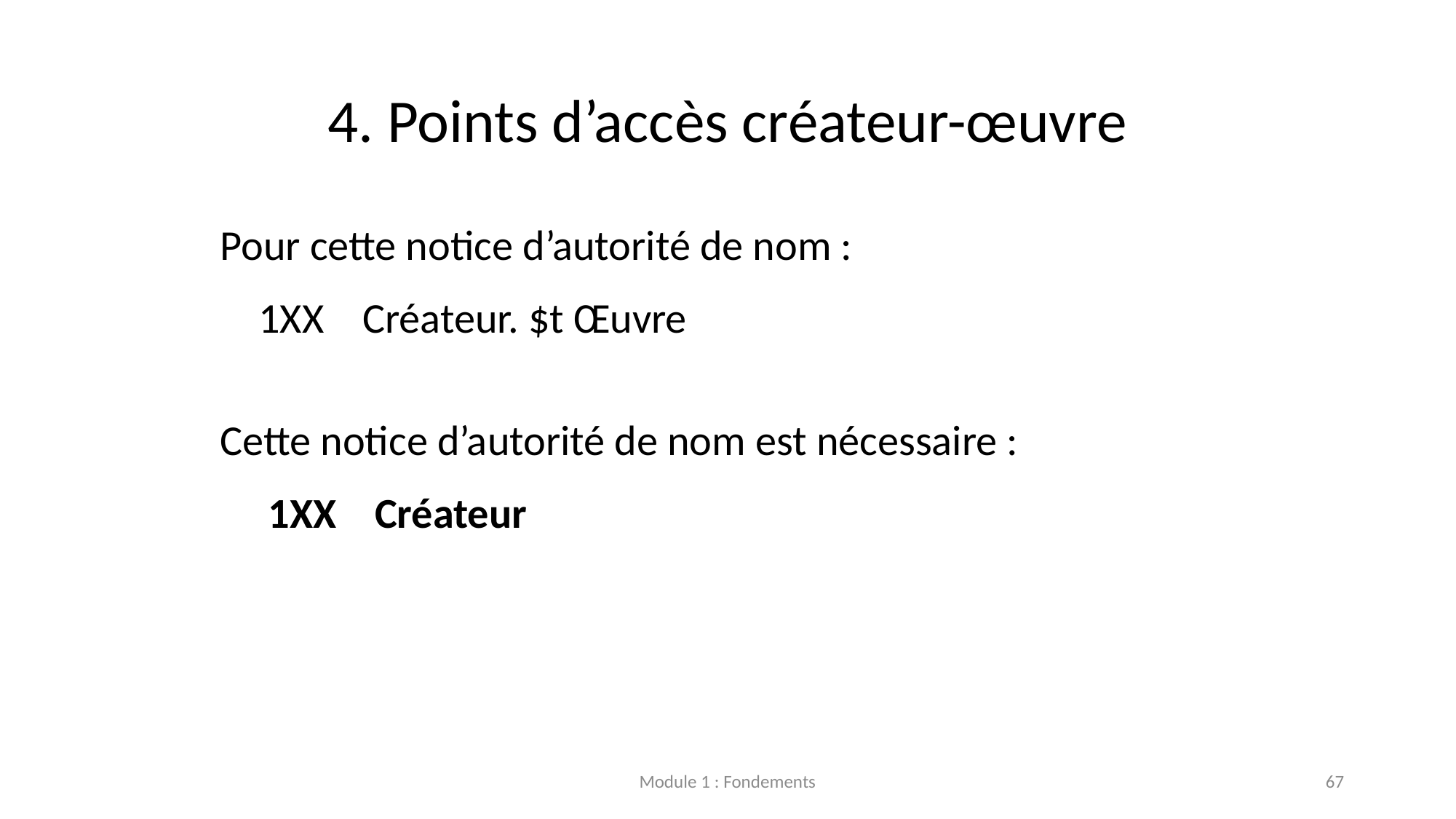

# 4. Points d’accès créateur-œuvre
	Pour cette notice d’autorité de nom :
      	    1XX    Créateur. $t Œuvre

	Cette notice d’autorité de nom est nécessaire :
	     1XX    Créateur

Module 1 : Fondements
67